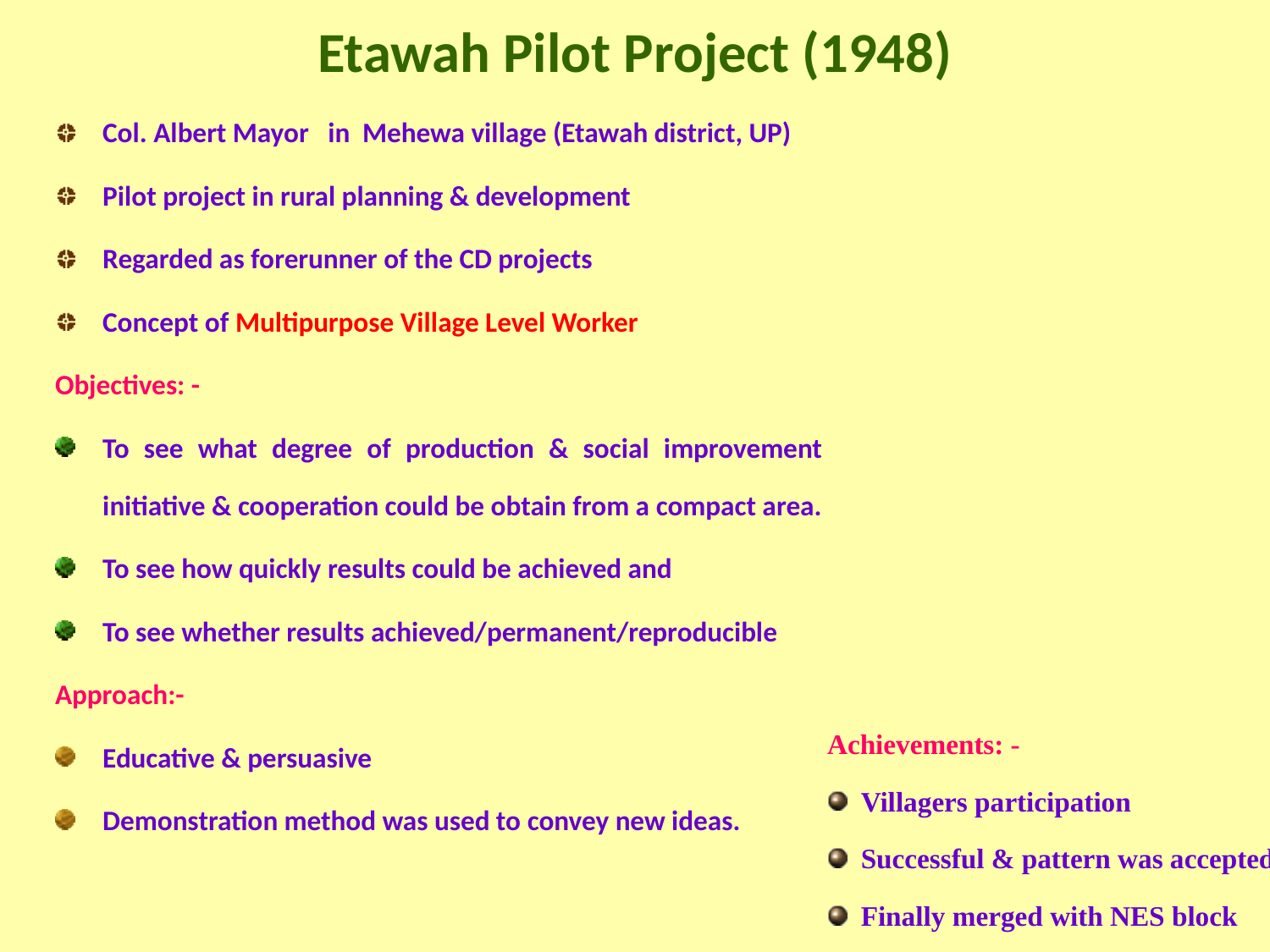

# Etawah Pilot Project (1948)
Col. Albert Mayor   in  Mehewa village (Etawah district, UP)
Pilot project in rural planning & development
Regarded as forerunner of the CD projects
Concept of Multipurpose Village Level Worker
Objectives: -
To see what degree of production & social improvement initiative & cooperation could be obtain from a compact area.
To see how quickly results could be achieved and
To see whether results achieved/permanent/reproducible
Approach:-
Educative & persuasive
Demonstration method was used to convey new ideas.

Achievements: -
  Villagers participation
  Successful & pattern was accepted
  Finally merged with NES block